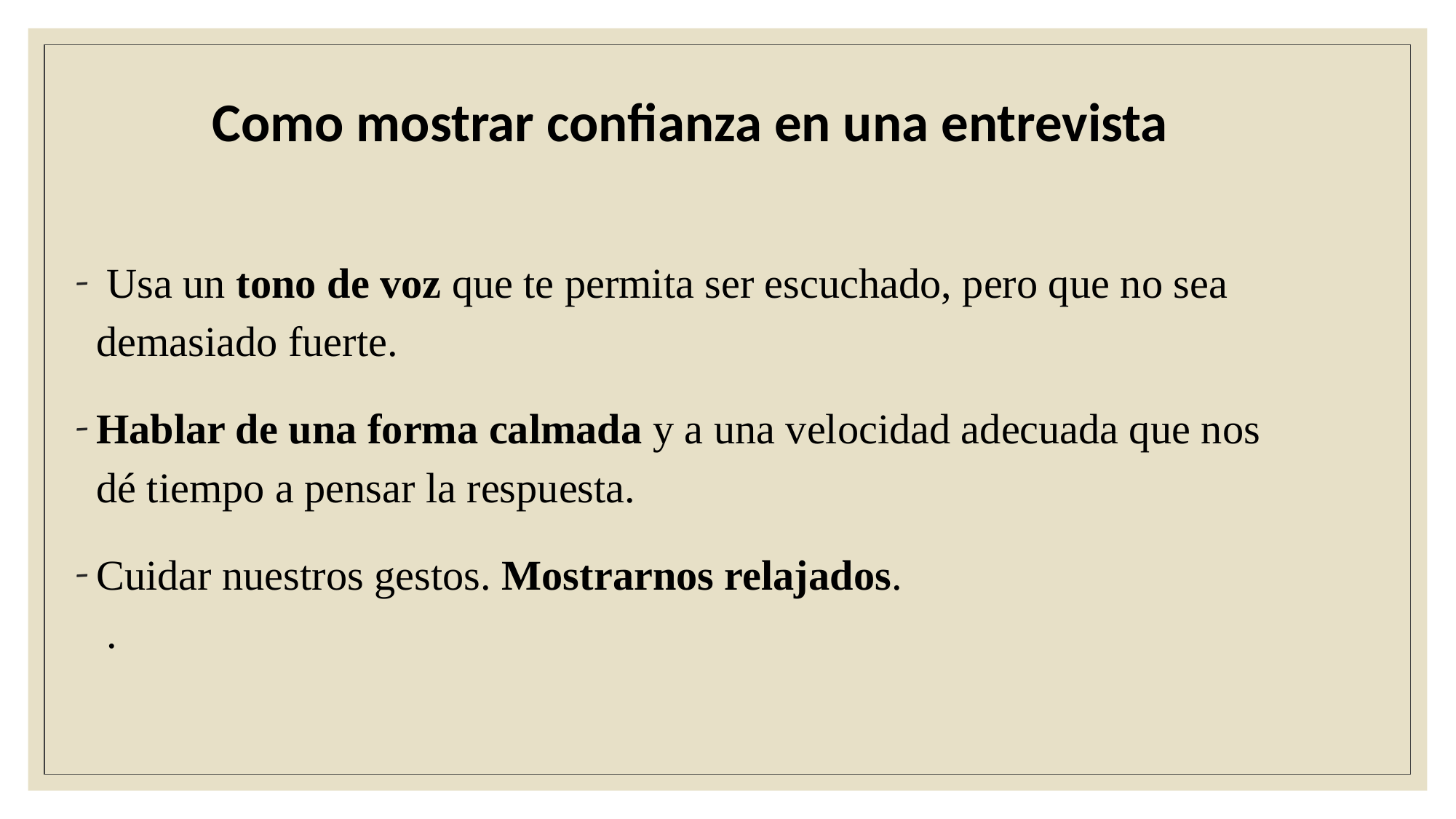

Como mostrar confianza en una entrevista

 Usa un tono de voz que te permita ser escuchado, pero que no sea demasiado fuerte.
Hablar de una forma calmada y a una velocidad adecuada que nos dé tiempo a pensar la respuesta.
Cuidar nuestros gestos. Mostrarnos relajados.
 .